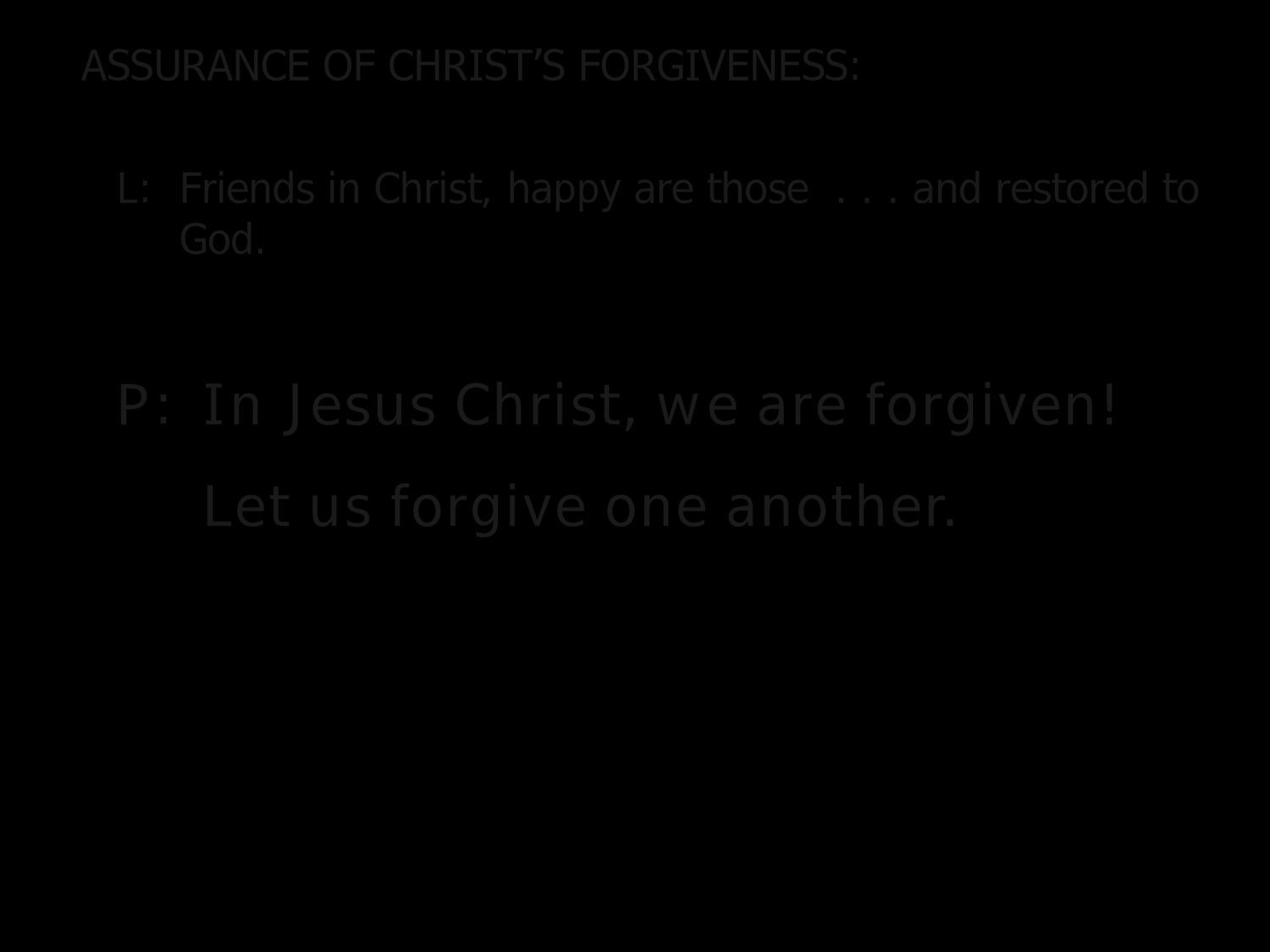

ASSURANCE OF CHRIST’S FORGIVENESS:

L:	Friends in Christ, happy are those  . . . and restored to God.

P:	In Jesus Christ, we are forgiven!  Let us forgive one another.